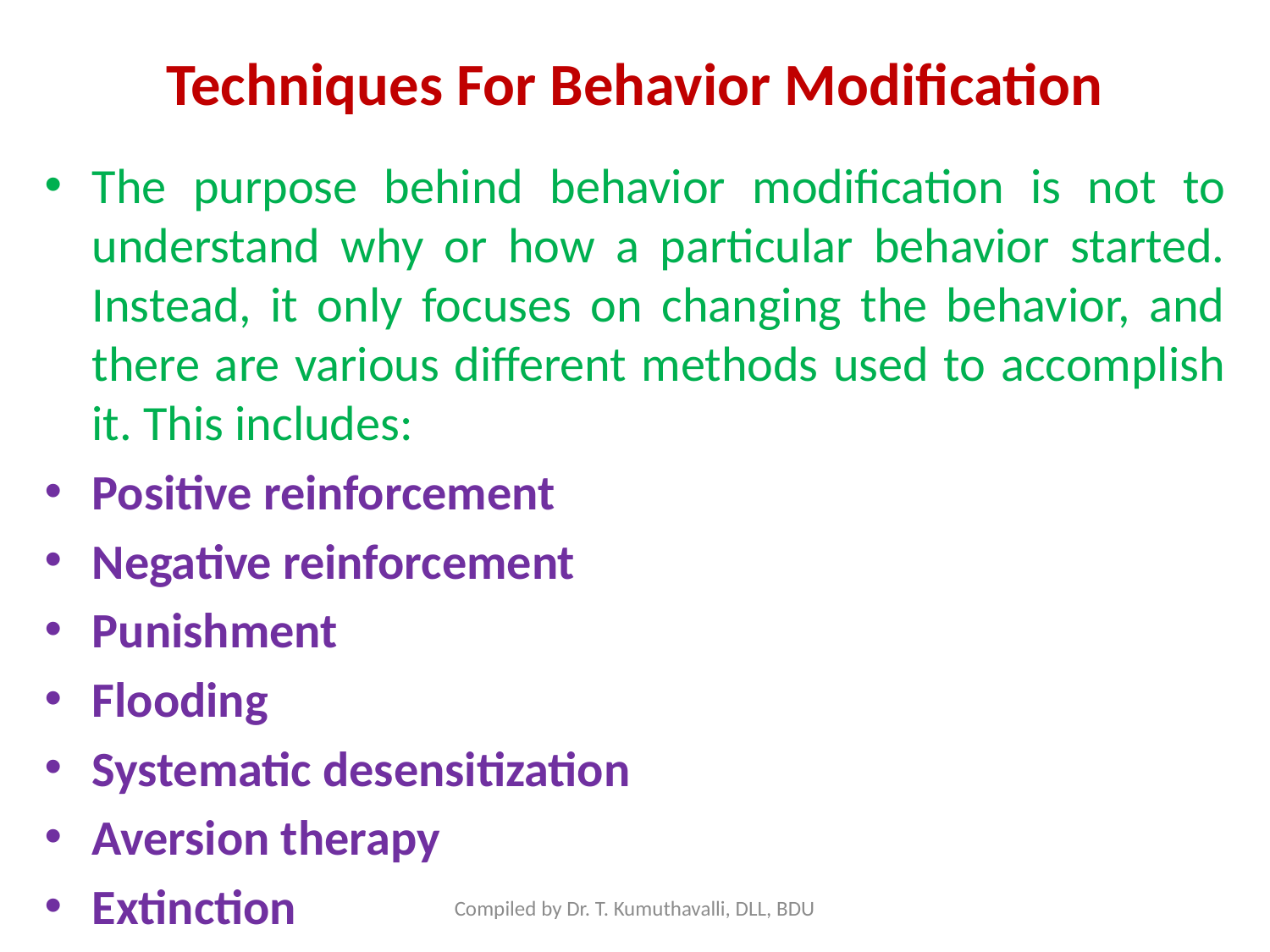

# Techniques For Behavior Modification
The purpose behind behavior modification is not to understand why or how a particular behavior started. Instead, it only focuses on changing the behavior, and there are various different methods used to accomplish it. This includes:
Positive reinforcement
Negative reinforcement
Punishment
Flooding
Systematic desensitization
Aversion therapy
Extinction
Compiled by Dr. T. Kumuthavalli, DLL, BDU